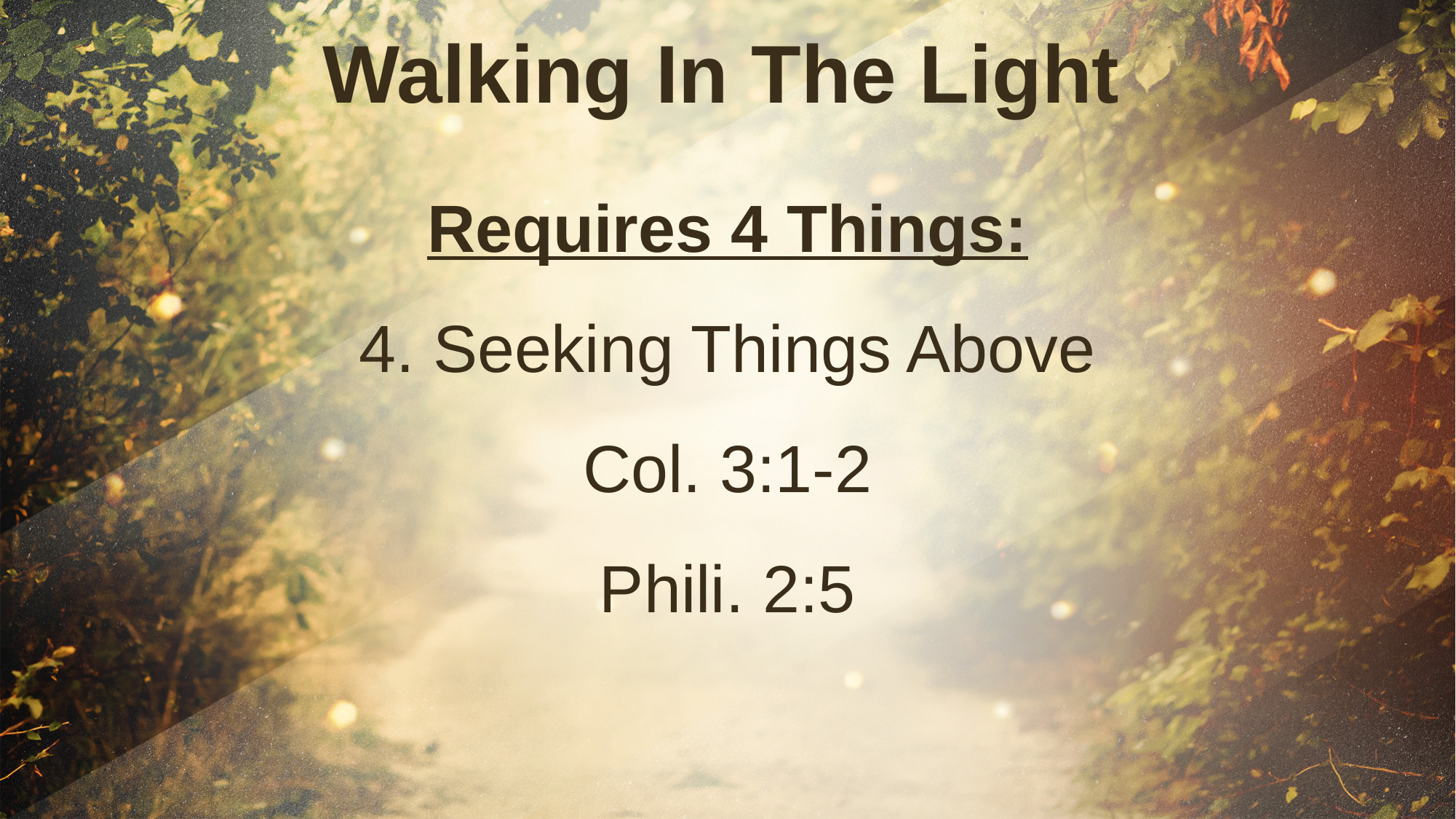

Walking In The Light
# Requires 4 Things: 4. Seeking Things Above Col. 3:1-2 Phili. 2:5